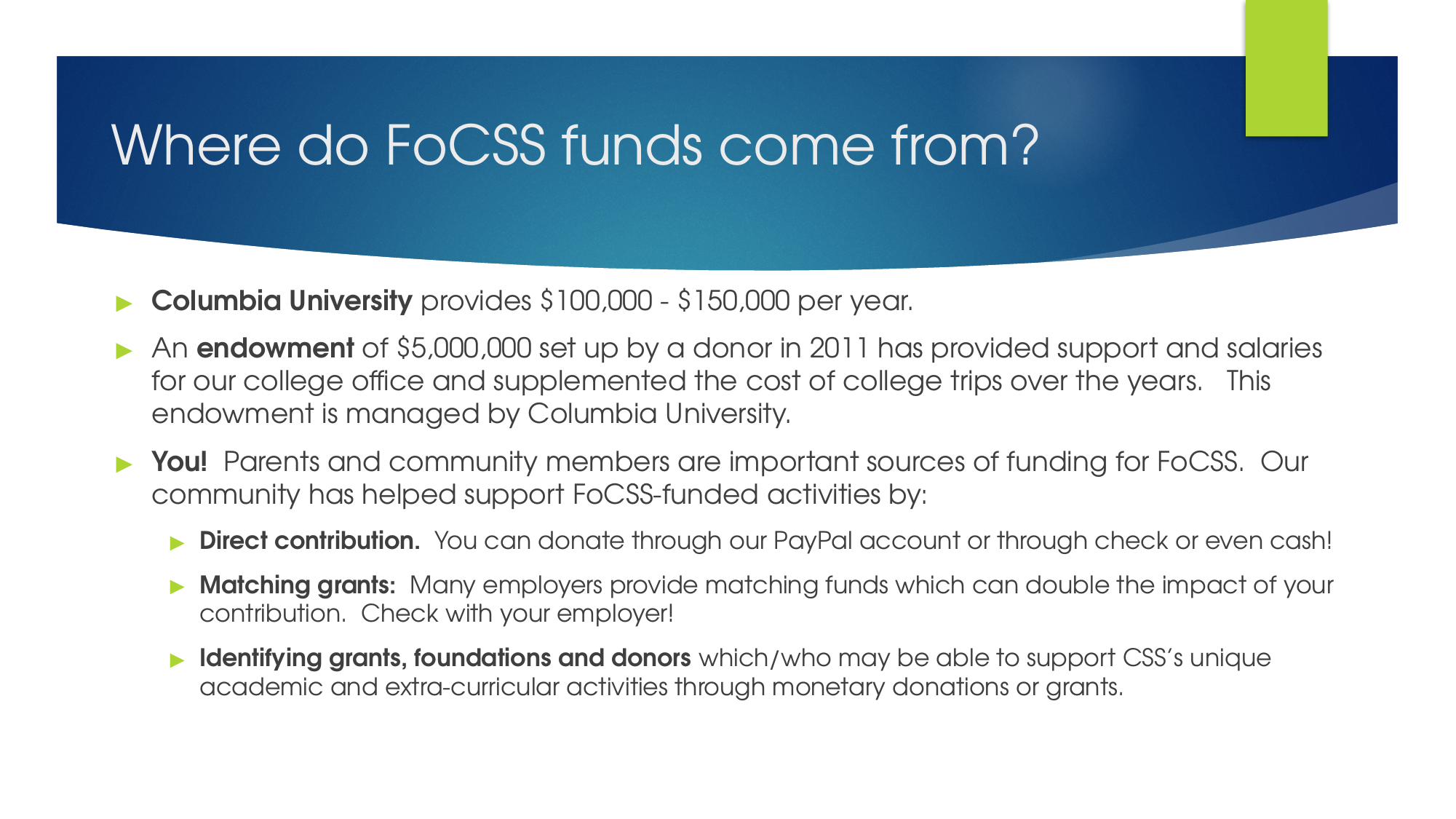

# Where do FoCSS funds come from?
Columbia University provides $100,000 - $150,000 per year.
An endowment of $5,000,000 set up by a donor in 2011 has provided support and salaries for our college office and supplemented the cost of college trips over the years.   This endowment is managed by Columbia University.
You!  Parents and community members are important sources of funding for FoCSS.  Our community has helped support FoCSS-funded activities by:
Direct contribution.  You can donate through our PayPal account or through check or even cash!
Matching grants:  Many employers provide matching funds which can double the impact of your contribution.  Check with your employer!
Identifying grants, foundations and donors which/who may be able to support CSS’s unique academic and extra-curricular activities through monetary donations or grants.